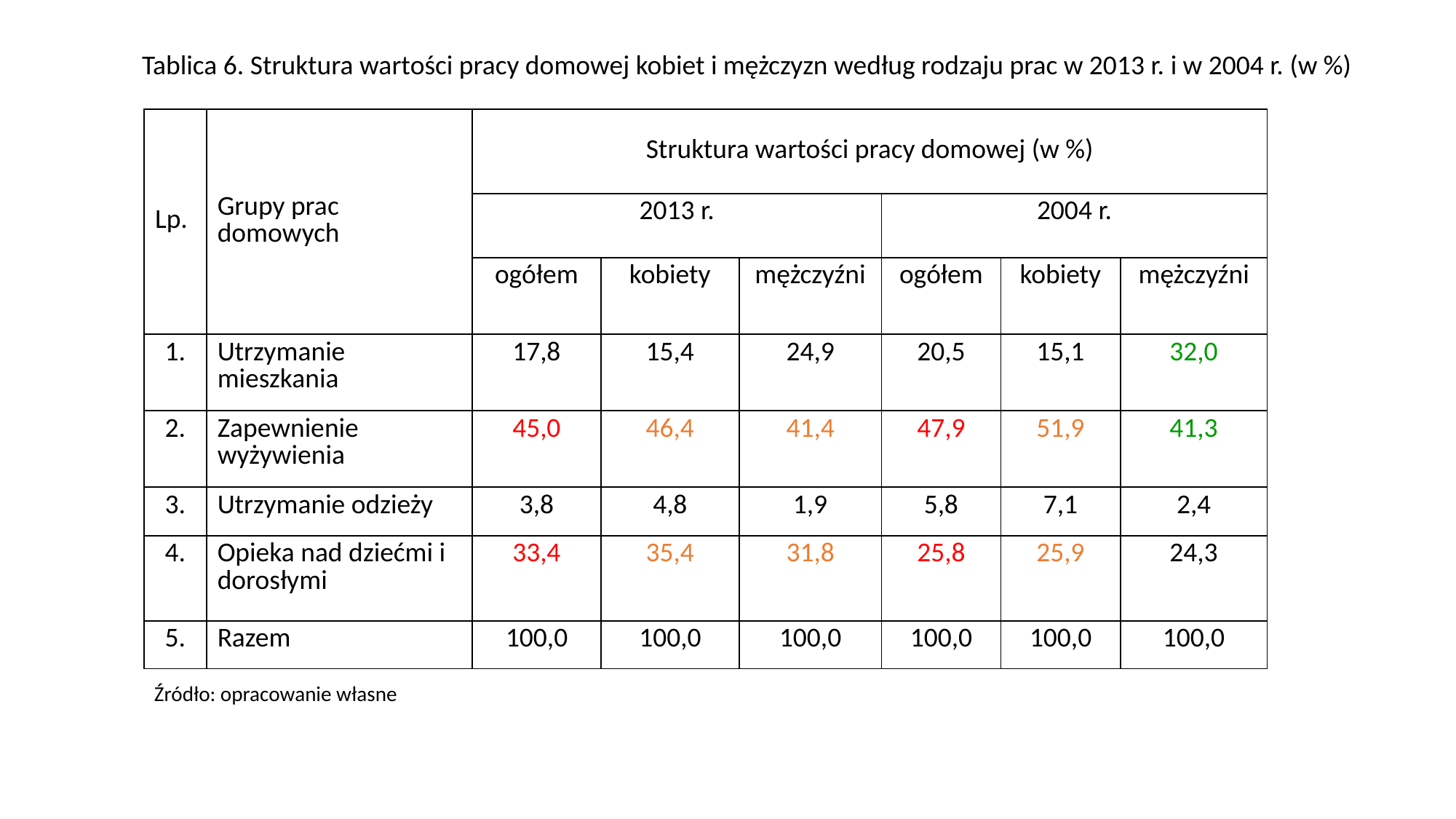

Tablica 6. Struktura wartości pracy domowej kobiet i mężczyzn według rodzaju prac w 2013 r. i w 2004 r. (w %)

| Lp. | Grupy prac domowych | Struktura wartości pracy domowej (w %) |  |  |  |  |  |
| --- | --- | --- | --- | --- | --- | --- | --- |
|  |  | 2013 r. |  |  | 2004 r. |  |  |
|  |  | ogółem | kobiety | mężczyźni | ogółem | kobiety | mężczyźni |
| 1. | Utrzymanie mieszkania | 17,8 | 15,4 | 24,9 | 20,5 | 15,1 | 32,0 |
| 2. | Zapewnienie wyżywienia | 45,0 | 46,4 | 41,4 | 47,9 | 51,9 | 41,3 |
| 3. | Utrzymanie odzieży | 3,8 | 4,8 | 1,9 | 5,8 | 7,1 | 2,4 |
| 4. | Opieka nad dziećmi i dorosłymi | 33,4 | 35,4 | 31,8 | 25,8 | 25,9 | 24,3 |
| 5. | Razem | 100,0 | 100,0 | 100,0 | 100,0 | 100,0 | 100,0 |
Źródło: opracowanie własne